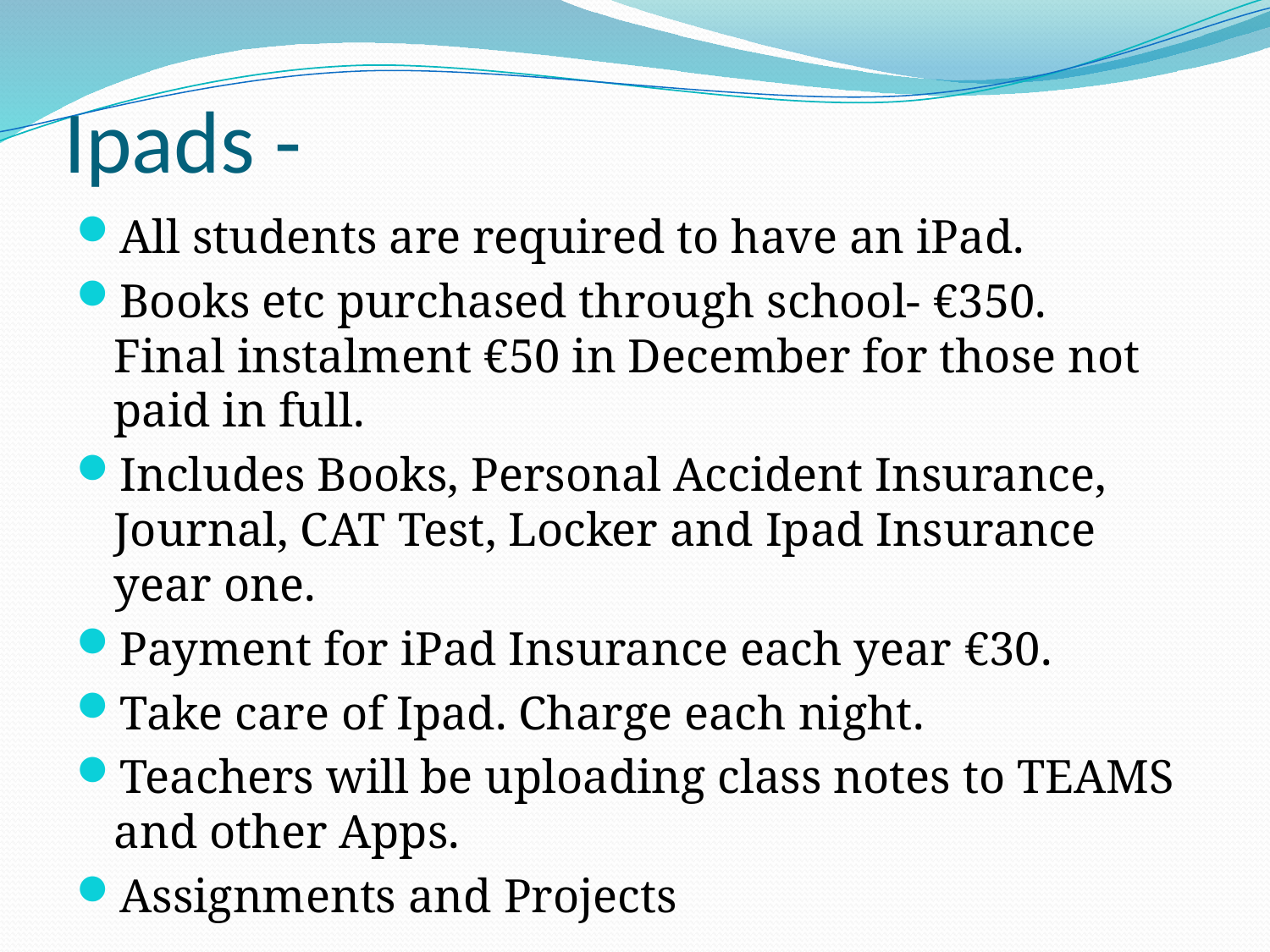

# Ipads -
All students are required to have an iPad.
Books etc purchased through school- €350.   Final instalment €50 in December for those not paid in full.
Includes Books, Personal Accident Insurance, Journal, CAT Test, Locker and Ipad Insurance year one.
Payment for iPad Insurance each year €30.
Take care of Ipad. Charge each night.
Teachers will be uploading class notes to TEAMS and other Apps.
Assignments and Projects